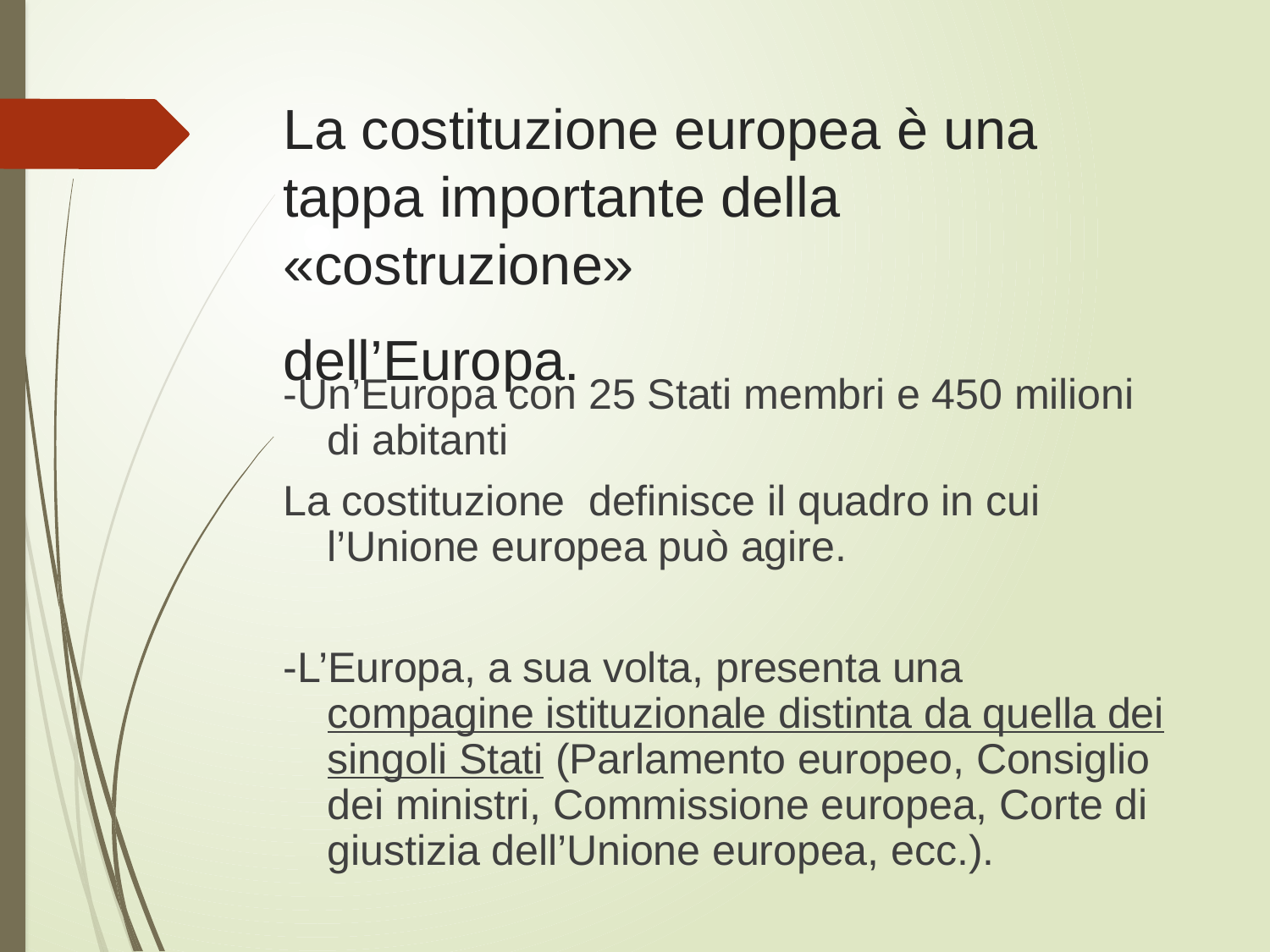

# La costituzione europea è una tappa importante della «costruzione» dell’Europa.
-Un’Europa con 25 Stati membri e 450 milioni di abitanti
La costituzione  definisce il quadro in cui l’Unione europea può agire.

-L’Europa, a sua volta, presenta una compagine istituzionale distinta da quella dei singoli Stati (Parlamento europeo, Consiglio dei ministri, Commissione europea, Corte di giustizia dell’Unione europea, ecc.).